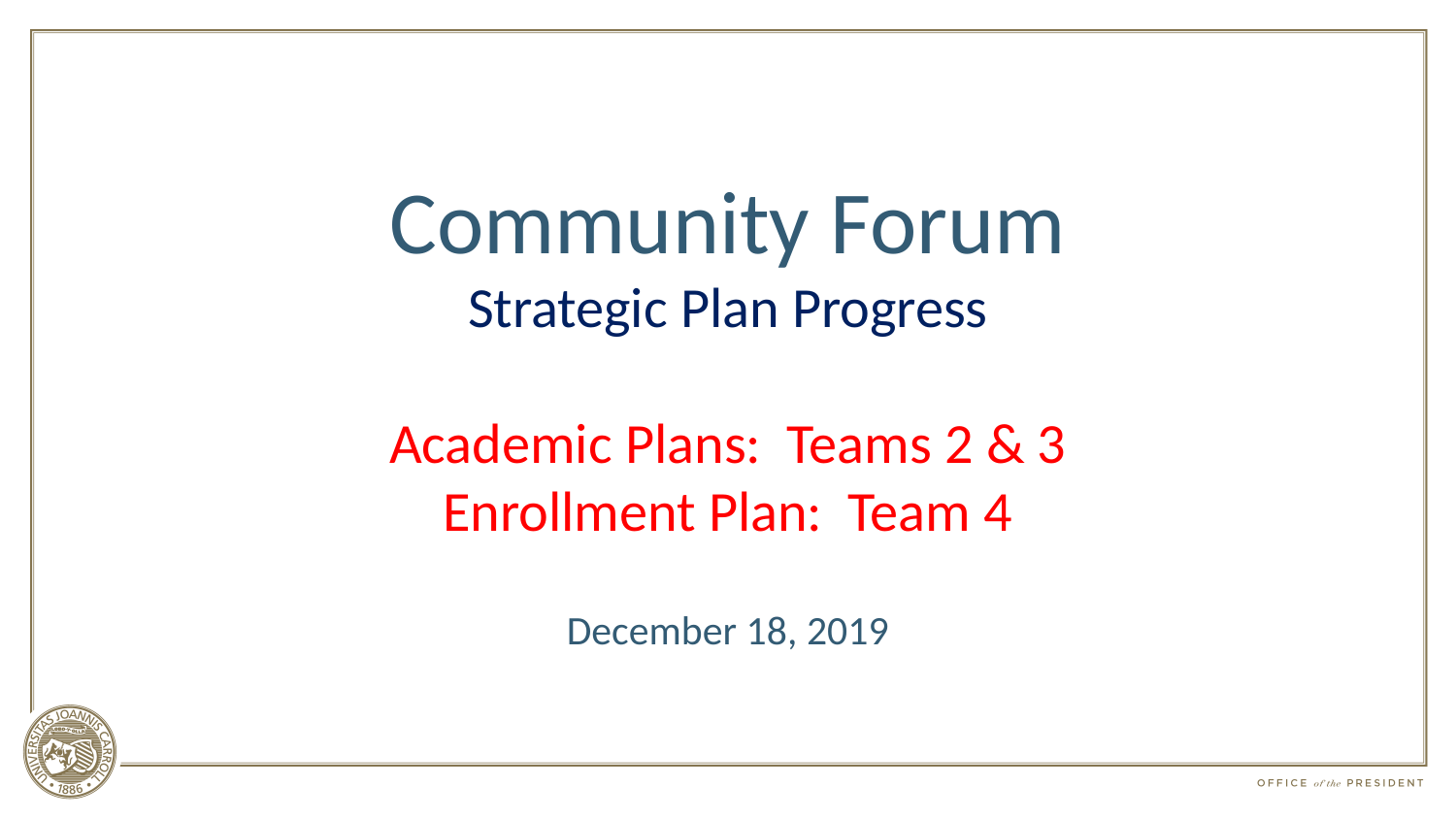

# Community Forum Strategic Plan Progress Academic Plans:  Teams 2 & 3 Enrollment Plan:  Team 4
December 18, 2019